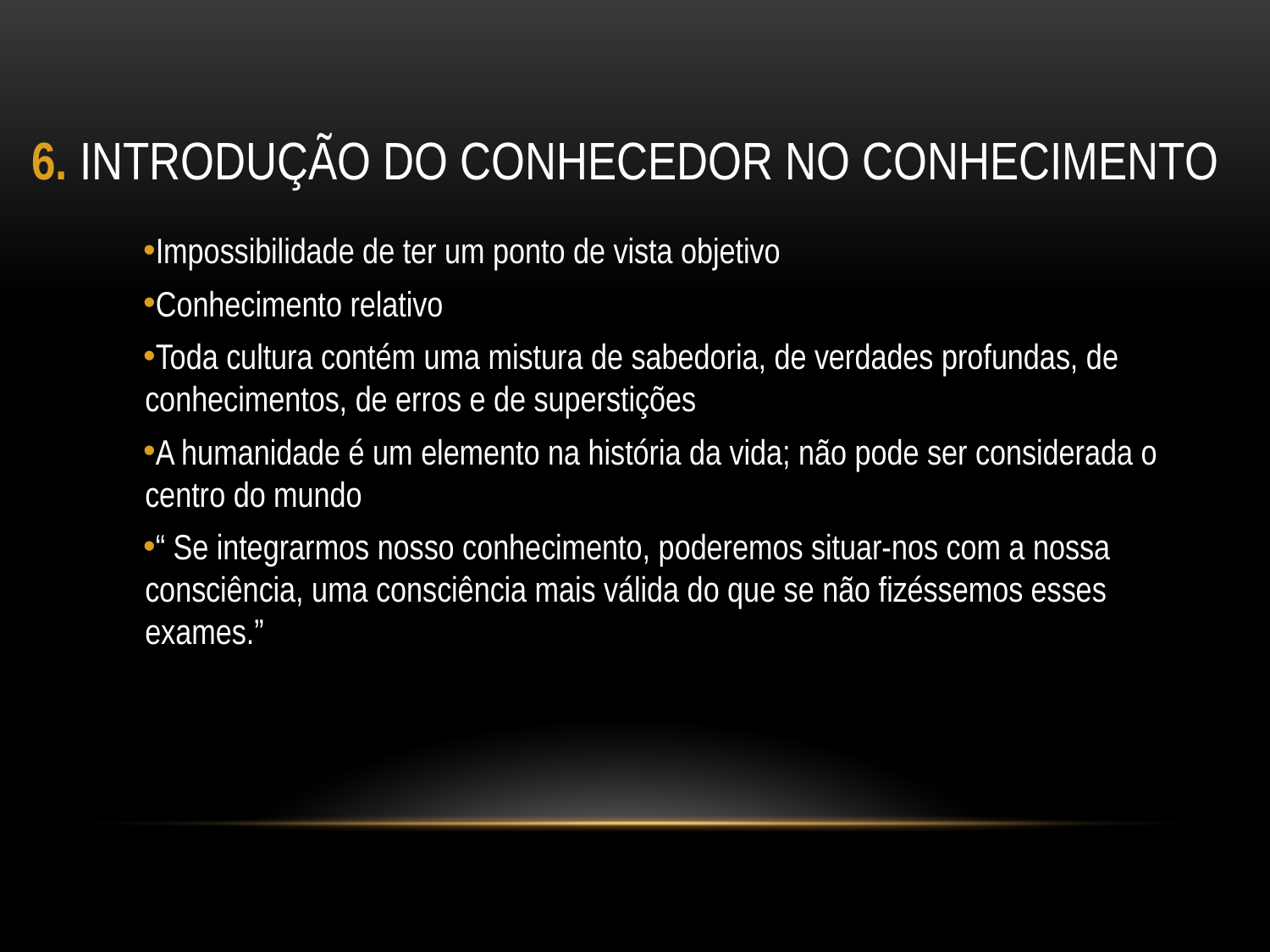

# 6. INTRODUÇÃO DO CONHECEDOR NO CONHECIMENTO
Impossibilidade de ter um ponto de vista objetivo
Conhecimento relativo
Toda cultura contém uma mistura de sabedoria, de verdades profundas, de conhecimentos, de erros e de superstições
A humanidade é um elemento na história da vida; não pode ser considerada o centro do mundo
“ Se integrarmos nosso conhecimento, poderemos situar-nos com a nossa consciência, uma consciência mais válida do que se não fizéssemos esses exames.”